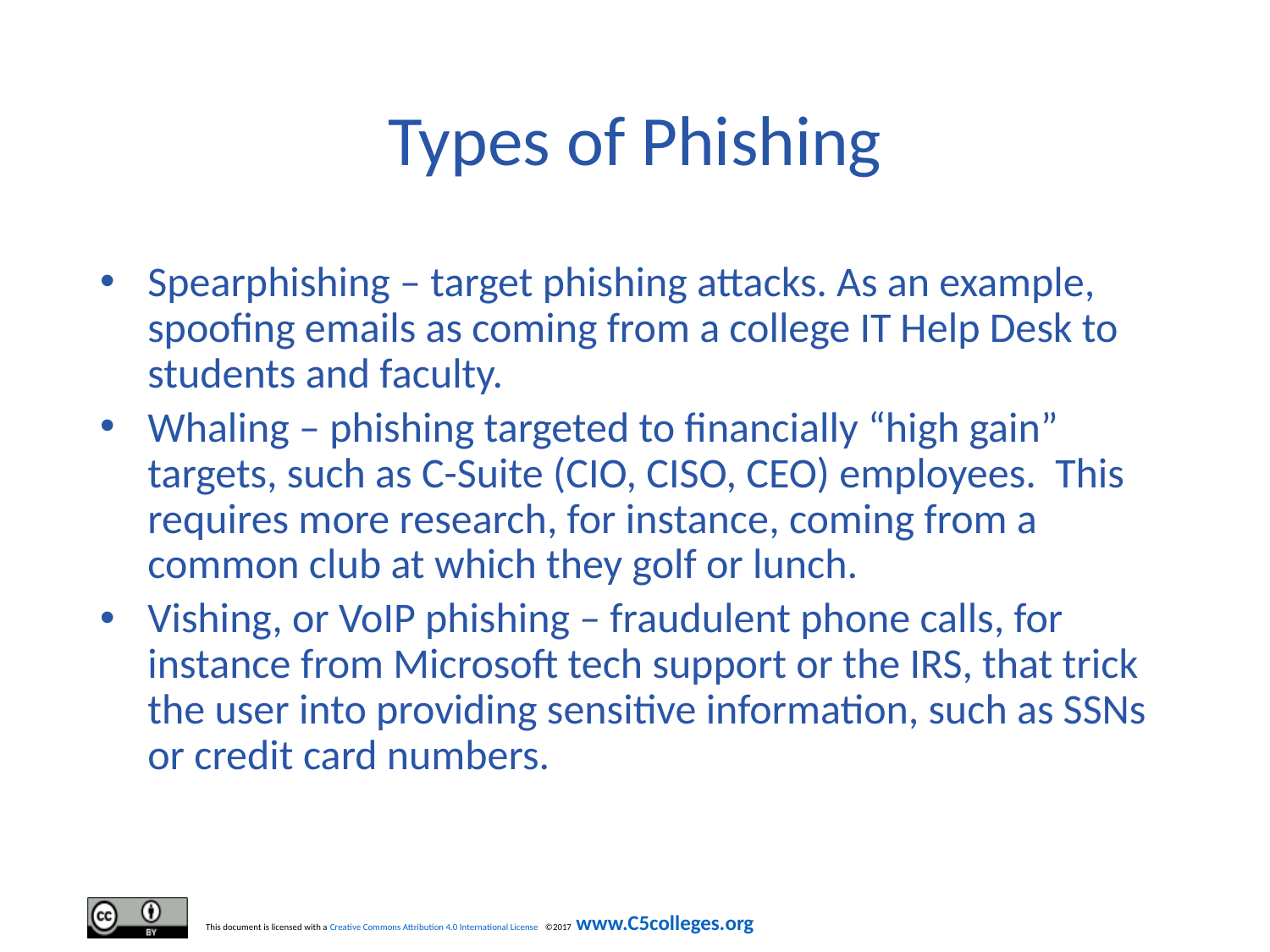

# Types of Phishing
Spearphishing – target phishing attacks. As an example, spoofing emails as coming from a college IT Help Desk to students and faculty.
Whaling – phishing targeted to financially “high gain” targets, such as C-Suite (CIO, CISO, CEO) employees.  This requires more research, for instance, coming from a common club at which they golf or lunch.
Vishing, or VoIP phishing – fraudulent phone calls, for instance from Microsoft tech support or the IRS, that trick the user into providing sensitive information, such as SSNs or credit card numbers.